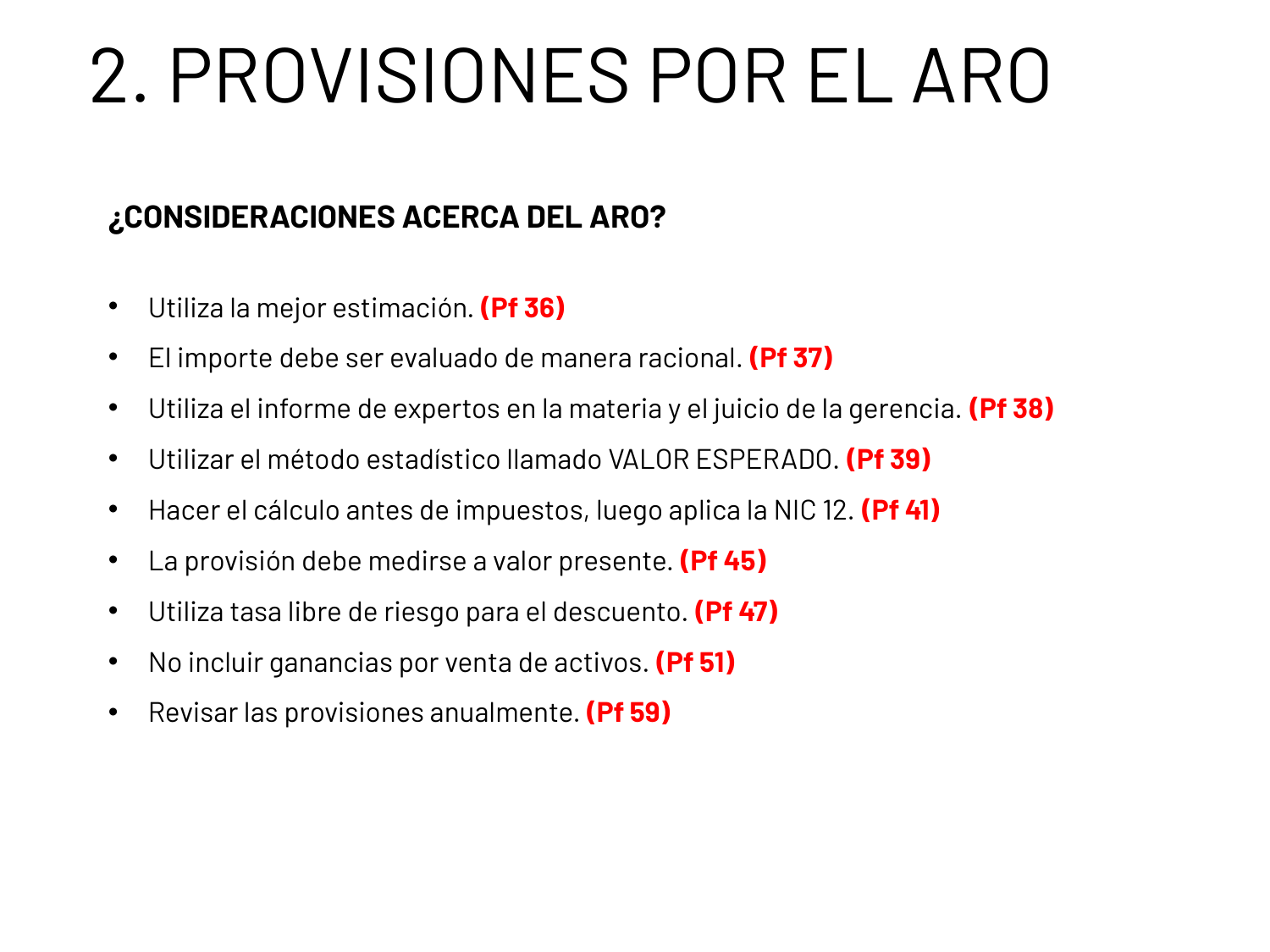

2. PROVISIONES POR EL ARO
¿CONSIDERACIONES ACERCA DEL ARO?

Utiliza la mejor estimación. (Pf 36)
El importe debe ser evaluado de manera racional. (Pf 37)
Utiliza el informe de expertos en la materia y el juicio de la gerencia. (Pf 38)
Utilizar el método estadístico llamado VALOR ESPERADO. (Pf 39)
Hacer el cálculo antes de impuestos, luego aplica la NIC 12. (Pf 41)
La provisión debe medirse a valor presente. (Pf 45)
Utiliza tasa libre de riesgo para el descuento. (Pf 47)
No incluir ganancias por venta de activos. (Pf 51)
Revisar las provisiones anualmente. (Pf 59)